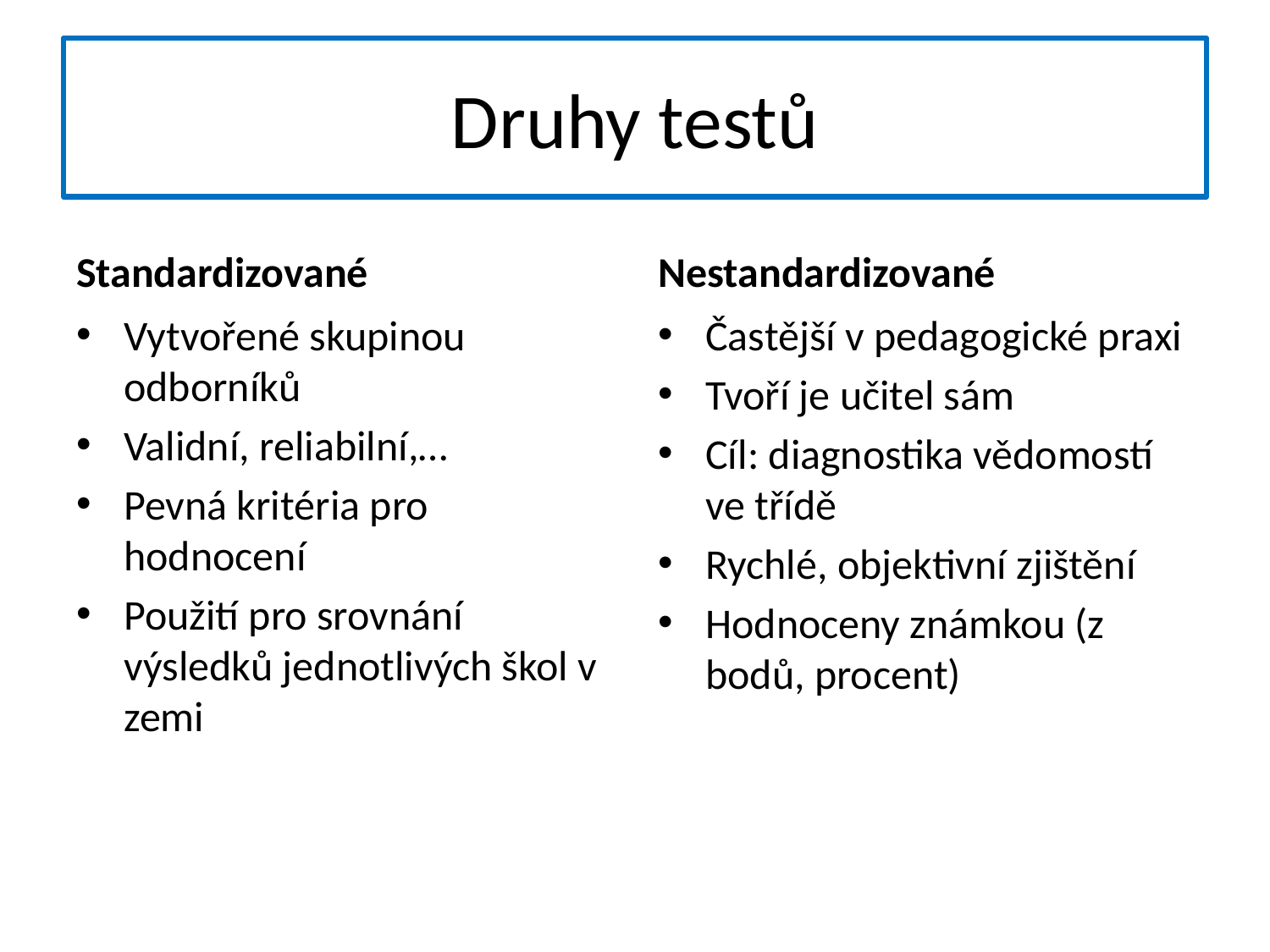

# Druhy testů
Standardizované
Nestandardizované
Vytvořené skupinou odborníků
Validní, reliabilní,…
Pevná kritéria pro hodnocení
Použití pro srovnání výsledků jednotlivých škol v zemi
Častější v pedagogické praxi
Tvoří je učitel sám
Cíl: diagnostika vědomostí ve třídě
Rychlé, objektivní zjištění
Hodnoceny známkou (z bodů, procent)